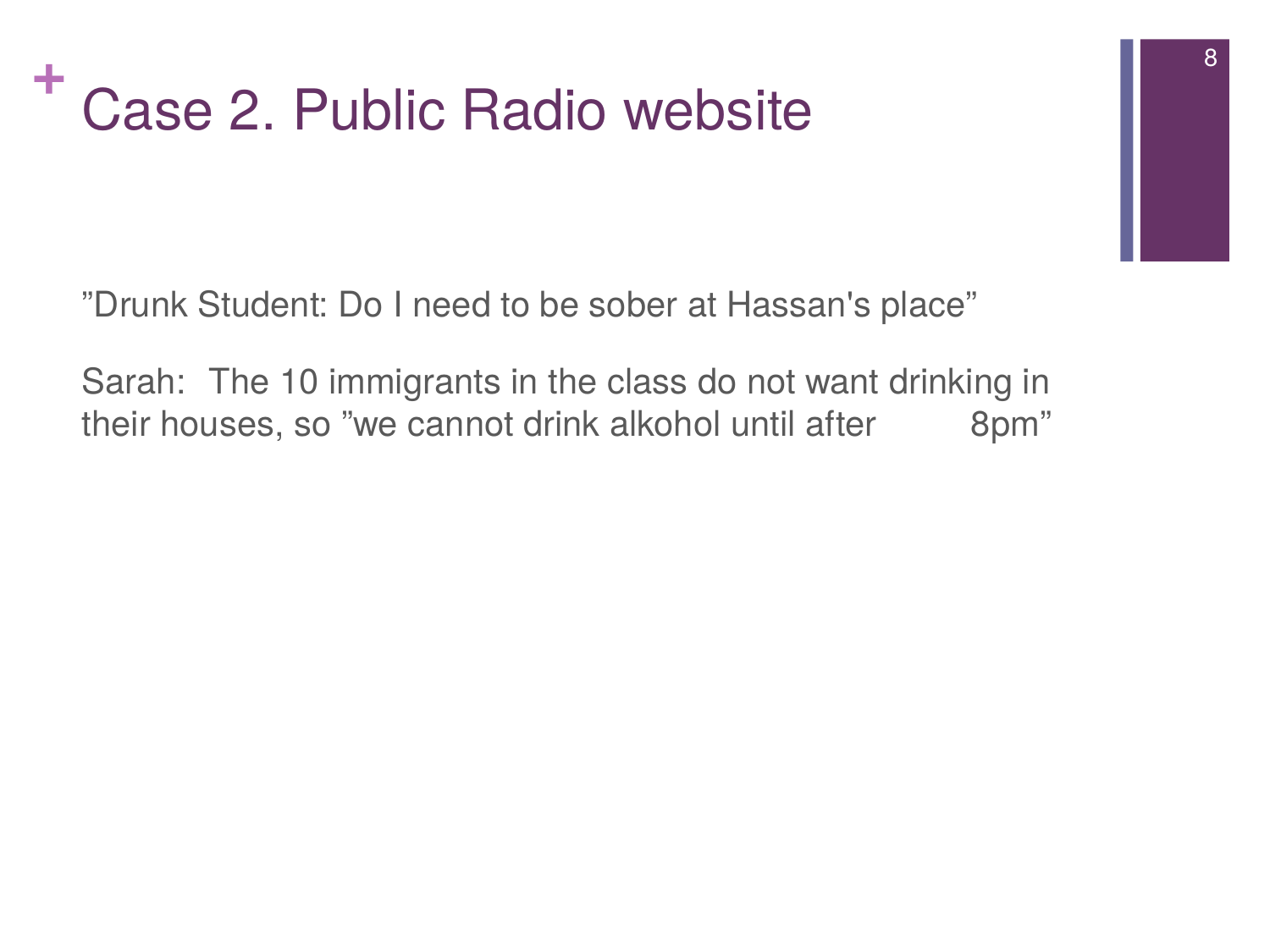

8
# Case 2. Public Radio website
”Drunk Student: Do I need to be sober at Hassan's place”
Sarah:	The 10 immigrants in the class do not want drinking in 	their houses, so ”we cannot drink alkohol until after 	8pm”